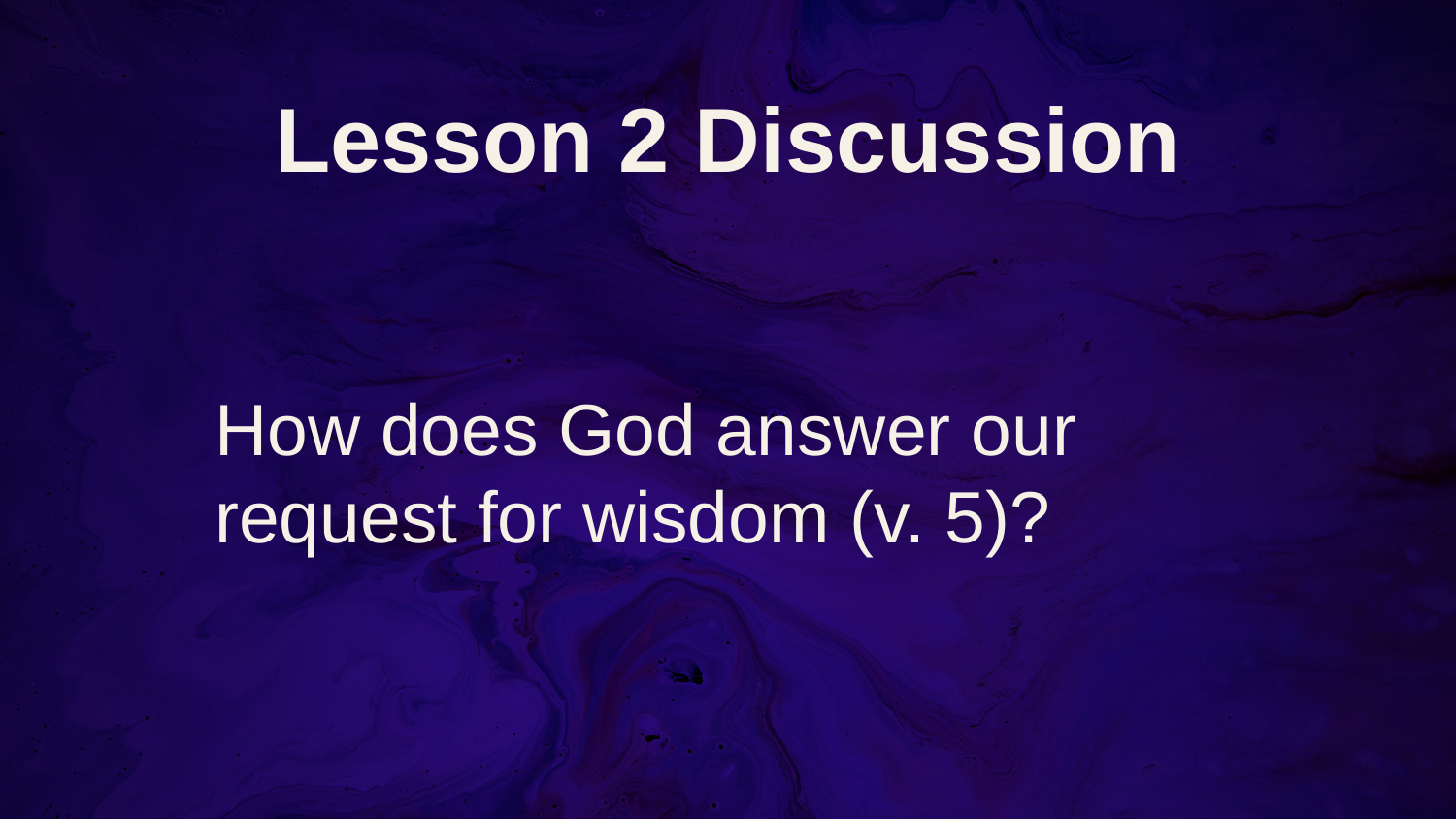

# Lesson 2 Discussion
How does God answer our request for wisdom (v. 5)?